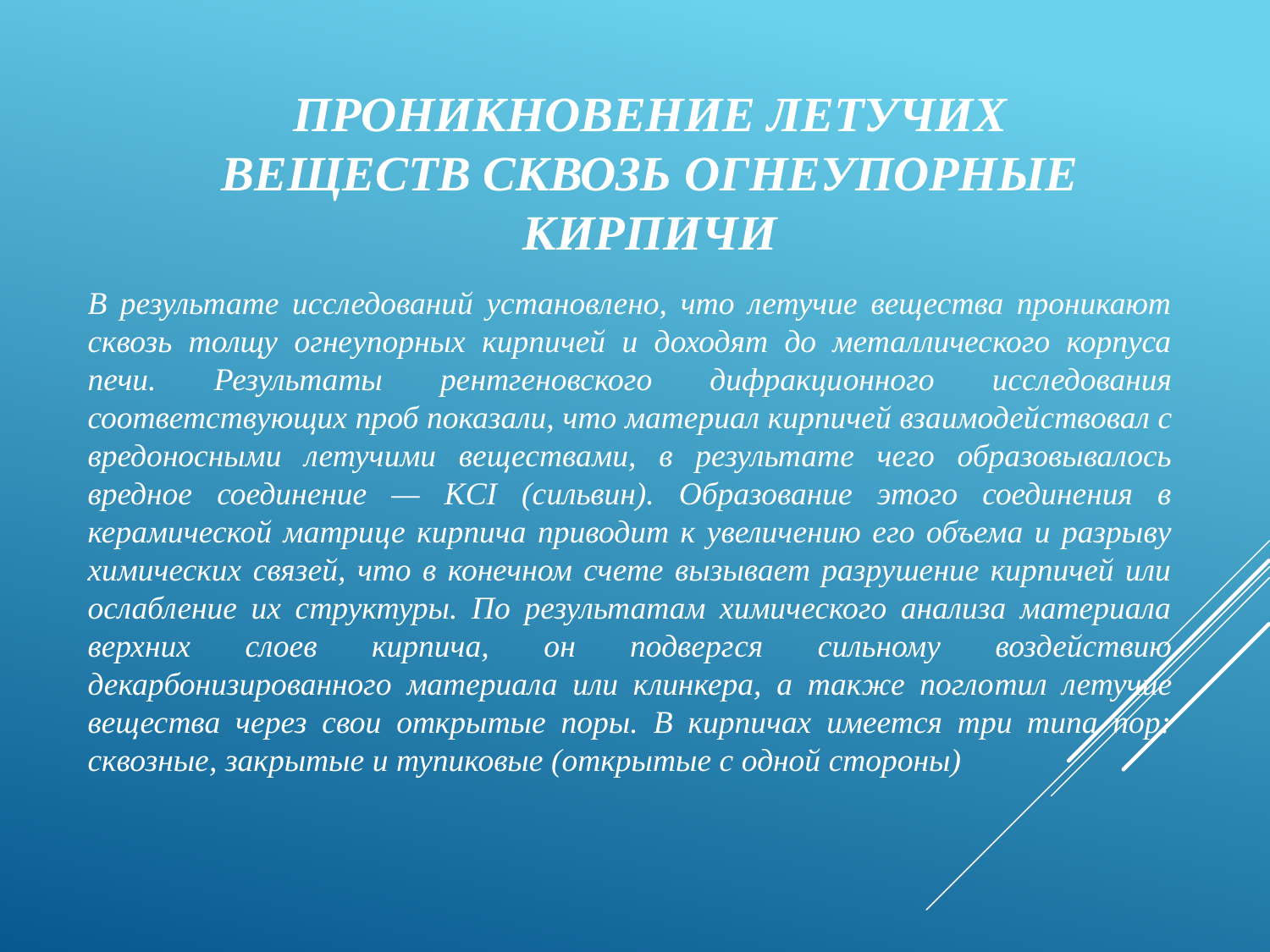

# Проникновение летучих веществ сквозь огнеупорные кирпичи
В результате исследований установлено, что летучие вещества проникают сквозь толщу огнеупорных кирпичей и доходят до металлического корпуса печи. Результаты рентгеновского дифракци­онного исследования соответствующих проб показали, что материал кирпичей взаимодей­ствовал с вредоносными летучими вещества­ми, в результате чего образовывалось вредное соединение — KCI (сильвин). Образование этого соединения в керамической матри­це кирпича приводит к увеличению его объема и разрыву химических связей, что в конечном счете вызывает разрушение кирпичей или ослабление их структуры. По результатам химического анализа материала верхних слоев кирпича, он подверг­ся сильному воздействию декарбонизированного материала или клинкера, а также погло­тил летучие вещества через свои открытые поры. В кирпичах имеется три типа пор: сквозные, закрытые и тупиковые (открытые с одной стороны)